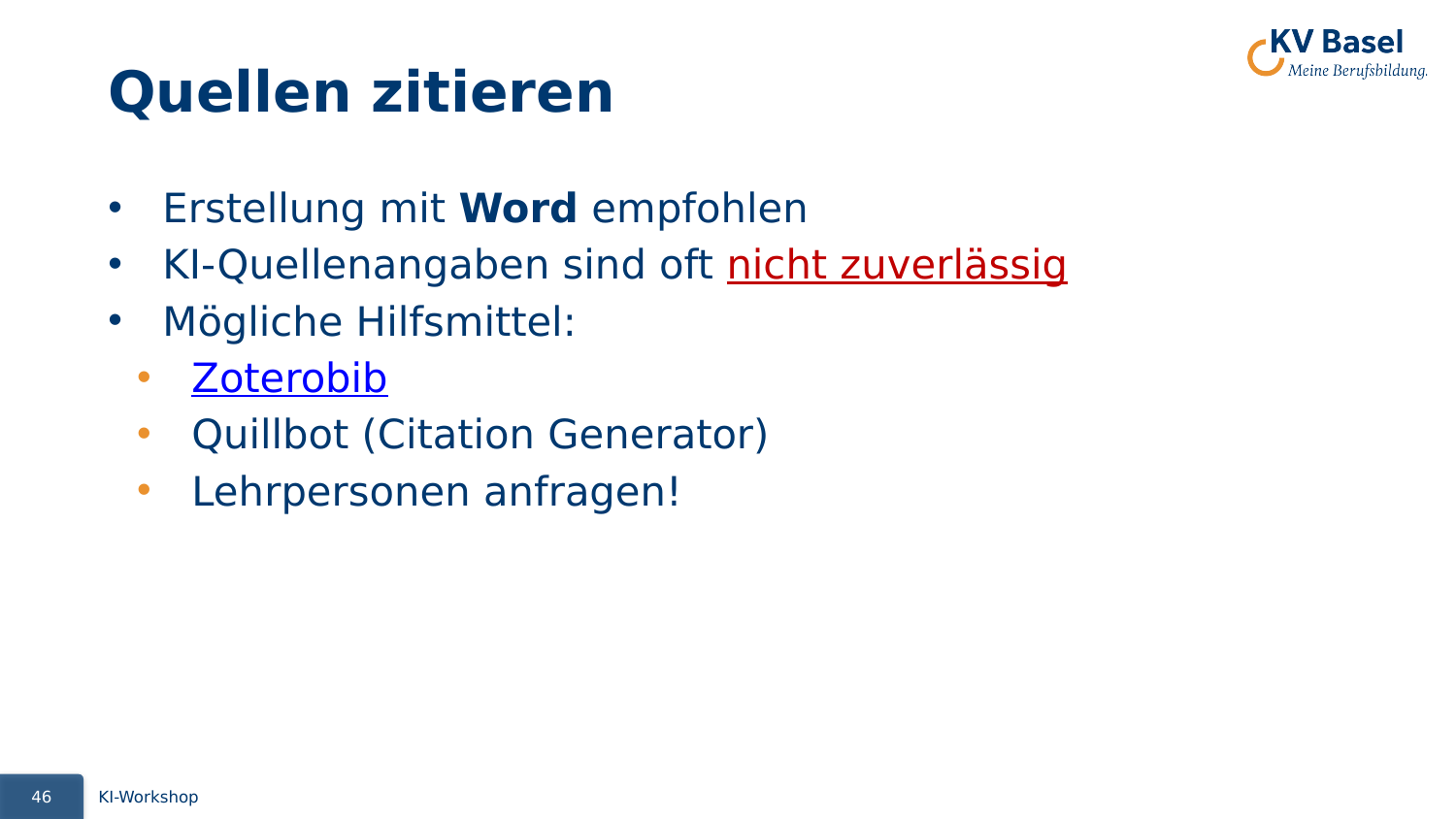

# Quellen zitieren
Erstellung mit Word empfohlen
KI-Quellenangaben sind oft nicht zuverlässig
Mögliche Hilfsmittel:
Zoterobib
Quillbot (Citation Generator)
Lehrpersonen anfragen!

46
KI-Workshop